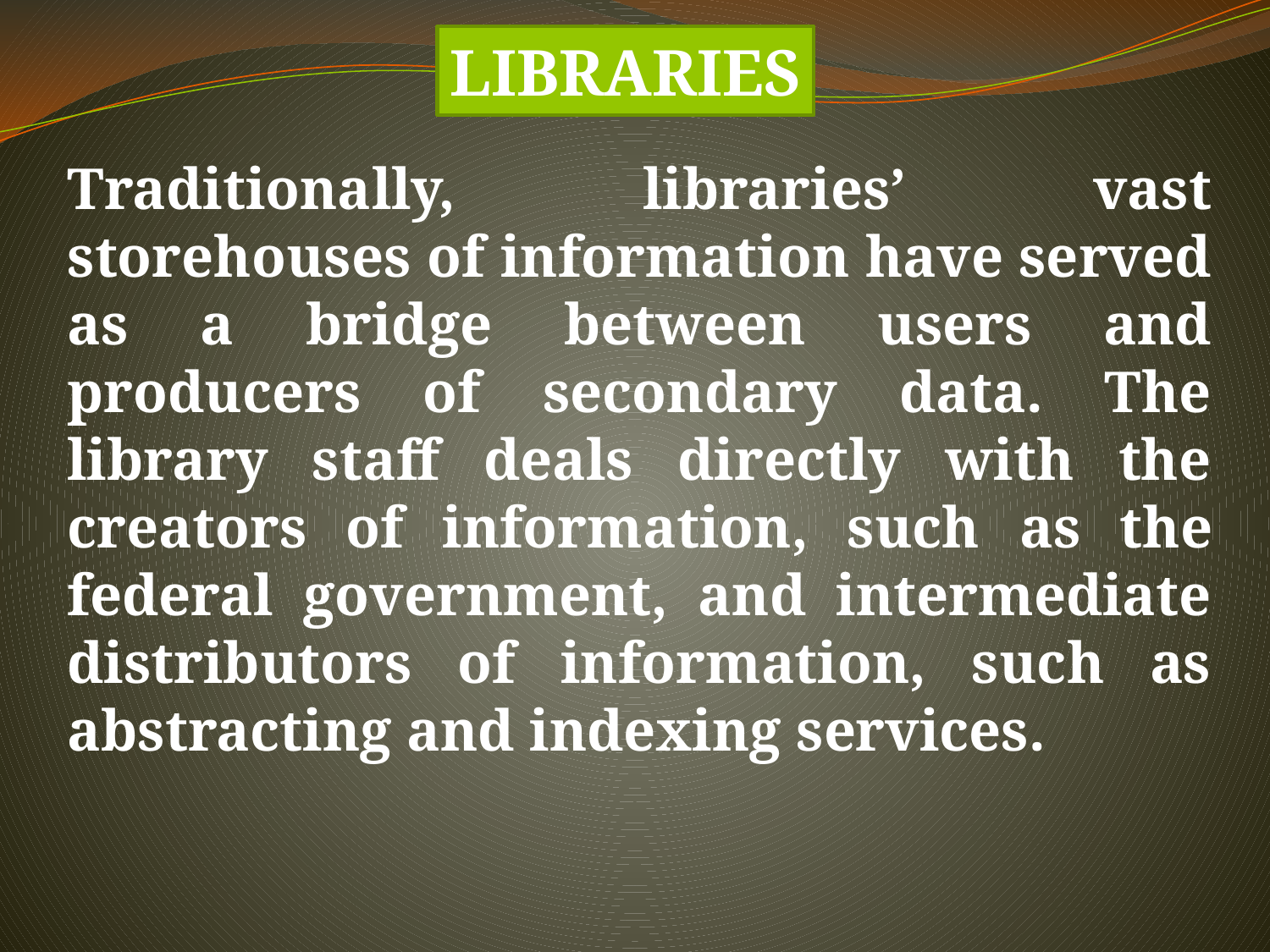

LIBRARIES
Traditionally, libraries’ vast storehouses of information have served as a bridge between users and producers of secondary data. The library staff deals directly with the creators of information, such as the federal government, and intermediate distributors of information, such as abstracting and indexing services.